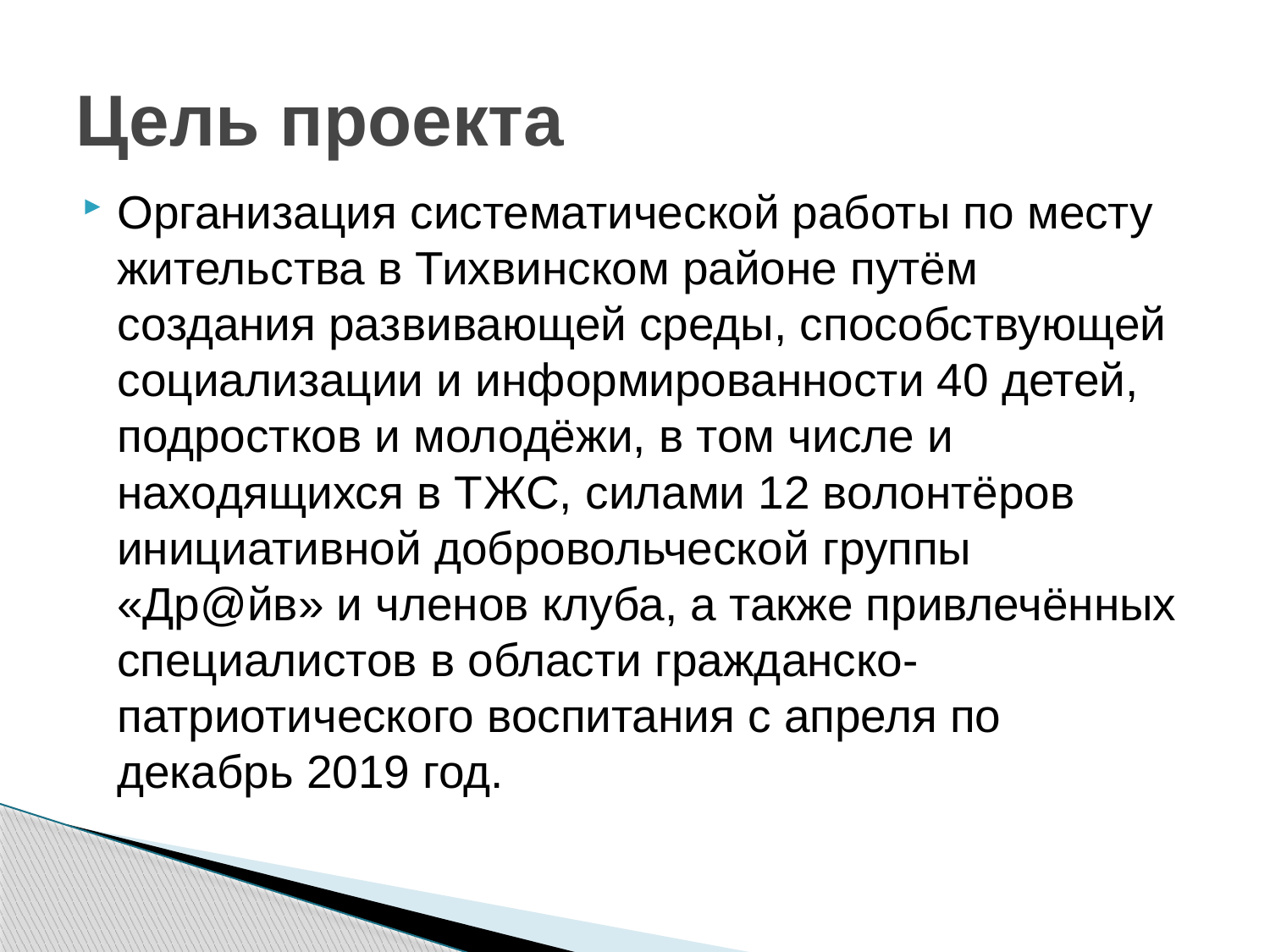

# Цель проекта
Организация систематической работы по месту жительства в Тихвинском районе путём создания развивающей среды, способствующей социализации и информированности 40 детей, подростков и молодёжи, в том числе и  находящихся в ТЖС, силами 12 волонтёров инициативной добровольческой группы «Др@йв» и членов клуба, а также привлечённых специалистов в области гражданско-патриотического воспитания с апреля по декабрь 2019 год.